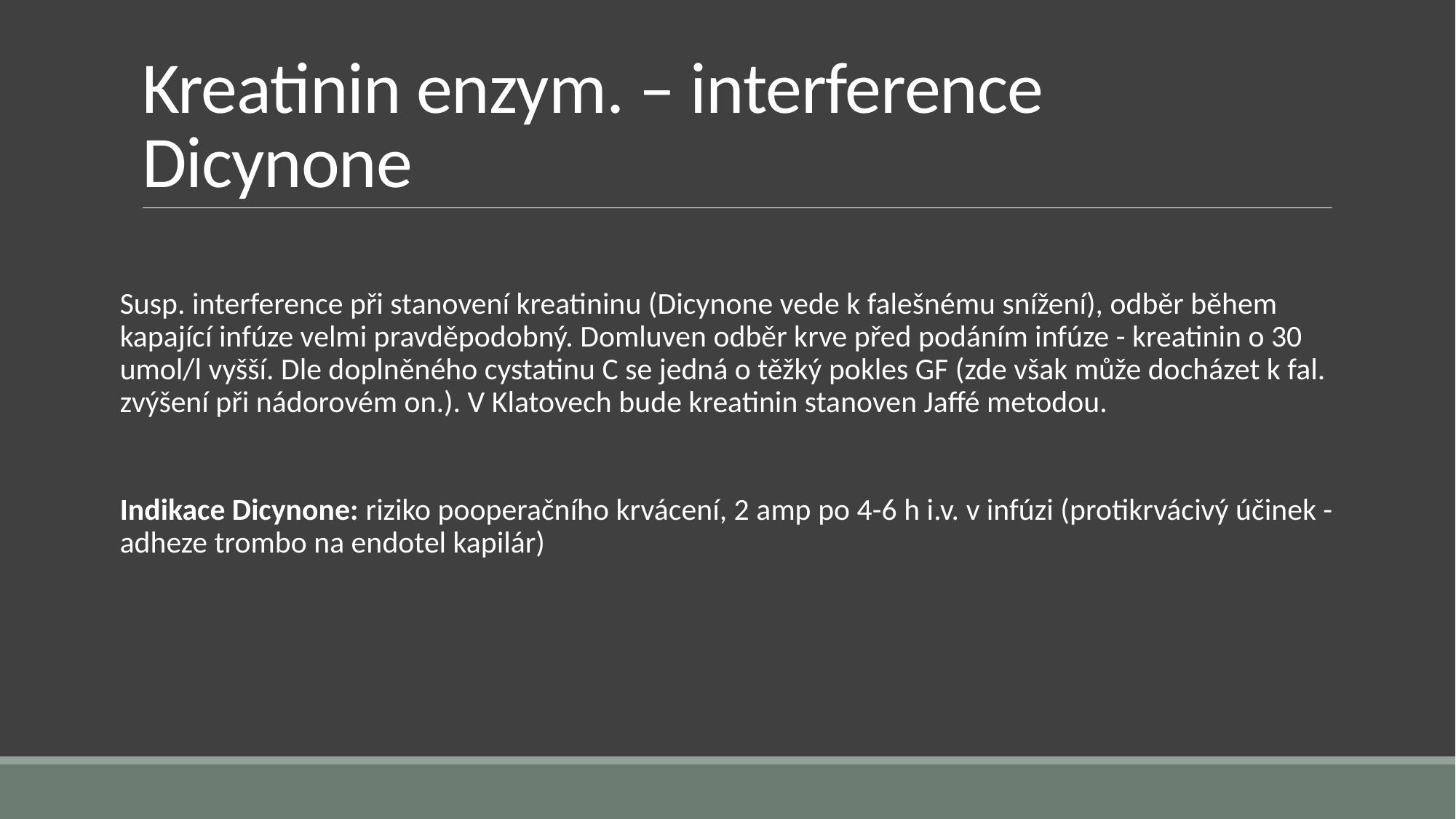

# Kreatinin enzym. – interference Dicynone
Susp. interference při stanovení kreatininu (Dicynone vede k falešnému snížení), odběr během kapající infúze velmi pravděpodobný. Domluven odběr krve před podáním infúze - kreatinin o 30 umol/l vyšší. Dle doplněného cystatinu C se jedná o těžký pokles GF (zde však může docházet k fal. zvýšení při nádorovém on.). V Klatovech bude kreatinin stanoven Jaffé metodou.

Indikace Dicynone: riziko pooperačního krvácení, 2 amp po 4-6 h i.v. v infúzi (protikrvácivý účinek - adheze trombo na endotel kapilár)